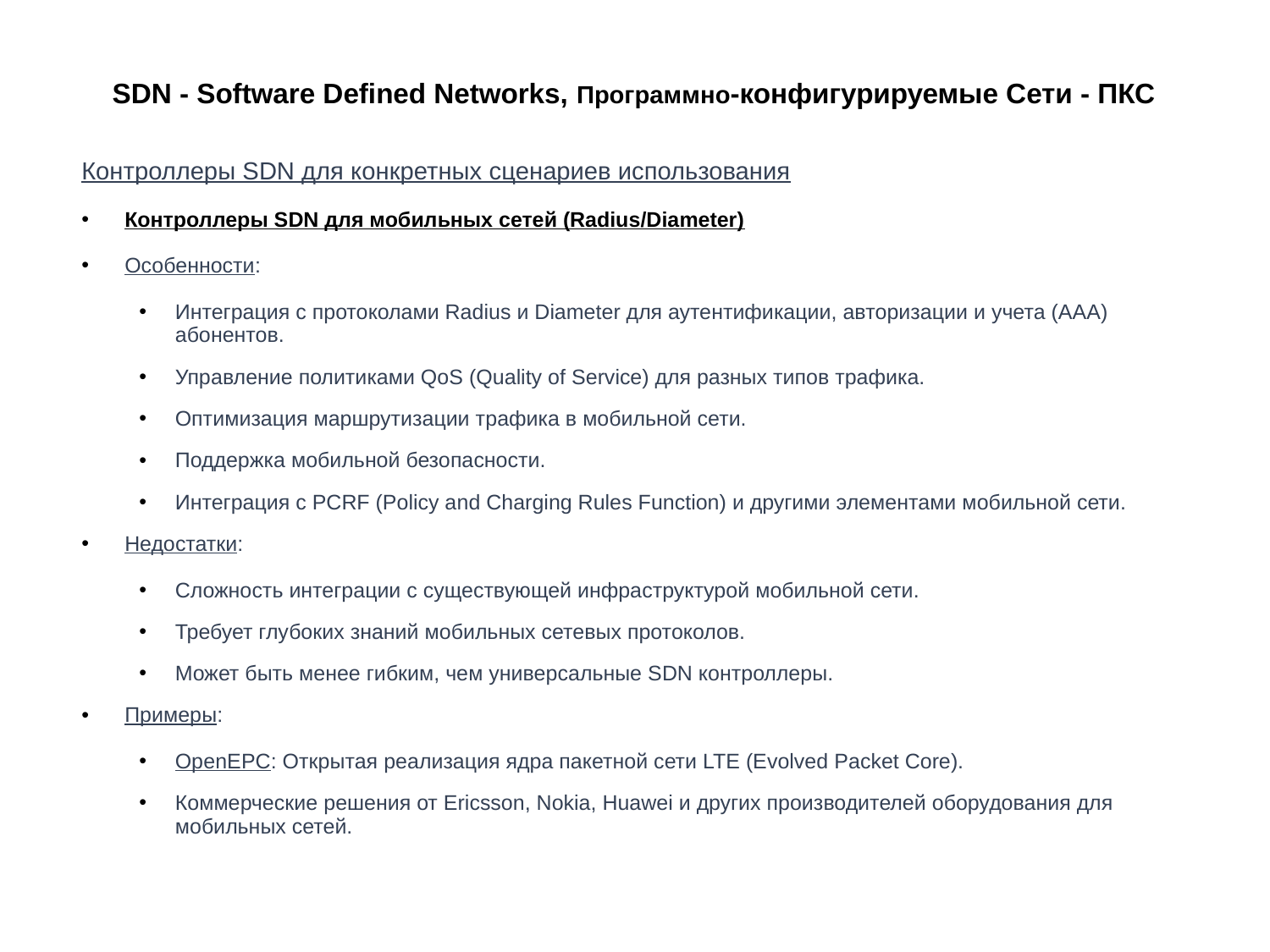

# SDN - Software Defined Networks, Программно-конфигурируемые Сети - ПКС

Контроллеры SDN для конкретных сценариев использования
Контроллеры SDN для мобильных сетей (Radius/Diameter)
Особенности:
Интеграция с протоколами Radius и Diameter для аутентификации, авторизации и учета (AAA) абонентов.
Управление политиками QoS (Quality of Service) для разных типов трафика.
Оптимизация маршрутизации трафика в мобильной сети.
Поддержка мобильной безопасности.
Интеграция с PCRF (Policy and Charging Rules Function) и другими элементами мобильной сети.
Недостатки:
Сложность интеграции с существующей инфраструктурой мобильной сети.
Требует глубоких знаний мобильных сетевых протоколов.
Может быть менее гибким, чем универсальные SDN контроллеры.
Примеры:
OpenEPC: Открытая реализация ядра пакетной сети LTE (Evolved Packet Core).
Коммерческие решения от Ericsson, Nokia, Huawei и других производителей оборудования для мобильных сетей.